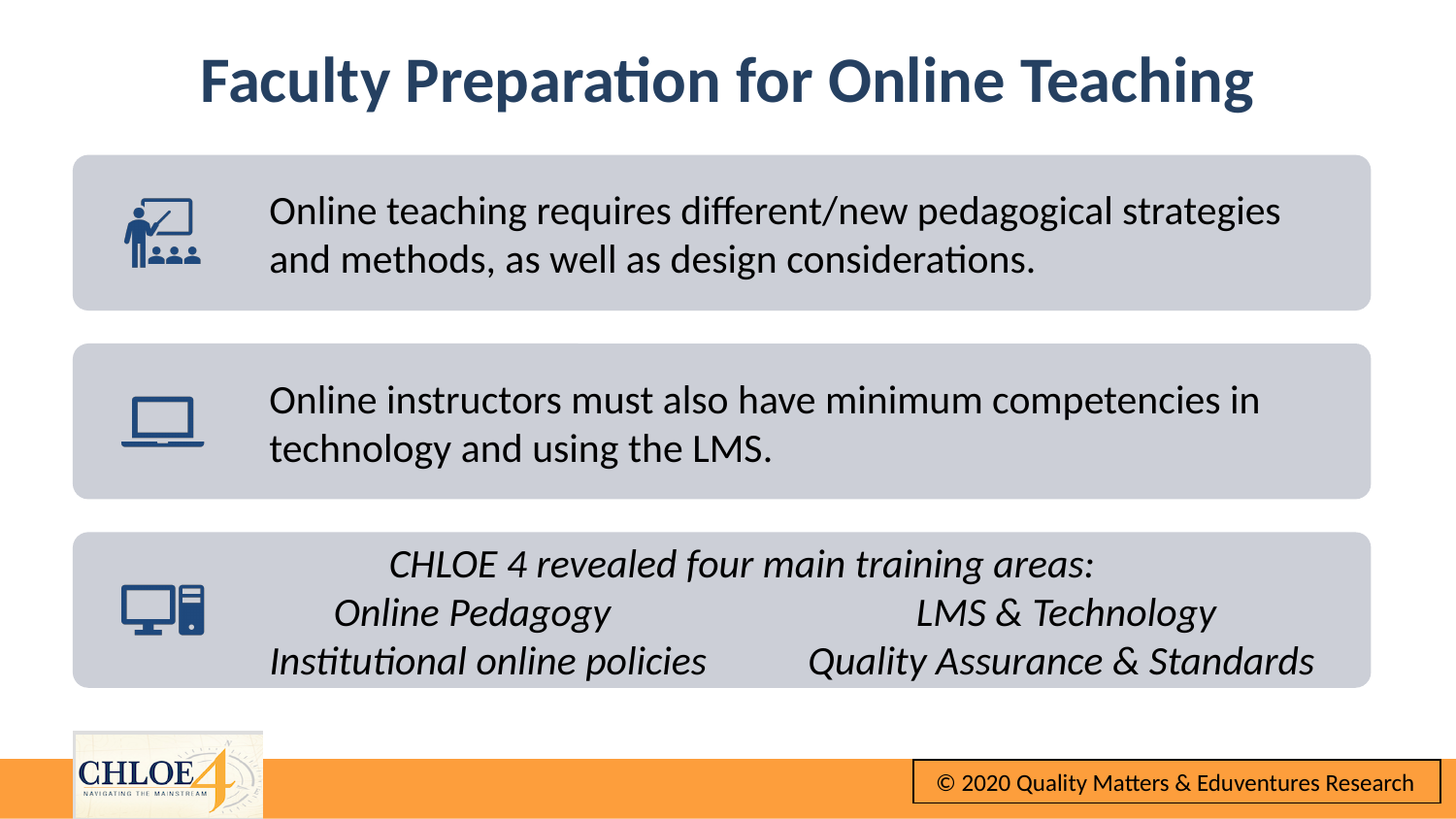

# Faculty Preparation for Online Teaching
Online teaching requires different/new pedagogical strategies and methods, as well as design considerations.
Online instructors must also have minimum competencies in technology and using the LMS.
             CHLOE 4 revealed four main training areas:
       Online Pedagogy 		       LMS & Technology
Institutional online policies           Quality Assurance & Standards